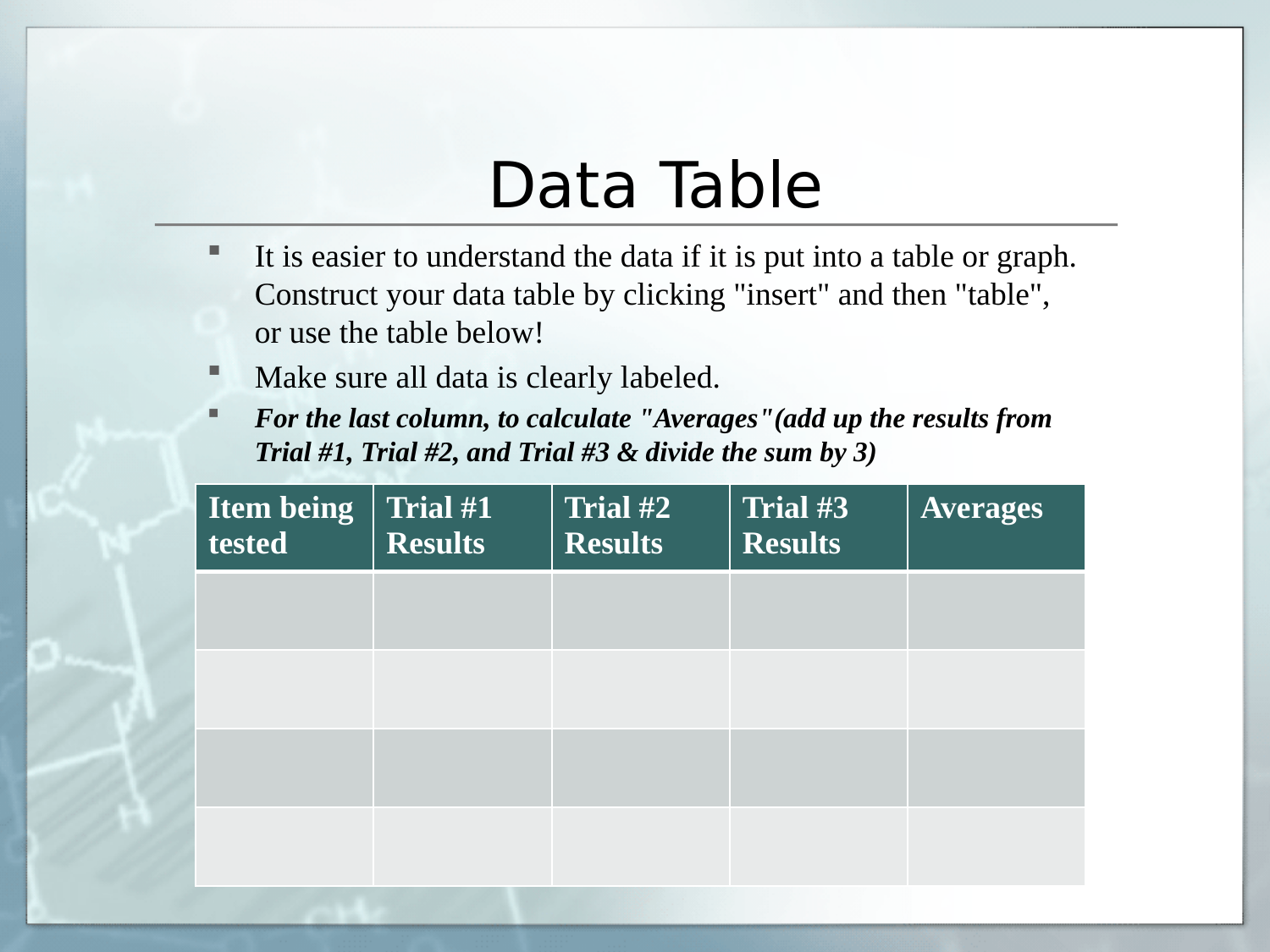

# Data Table
It is easier to understand the data if it is put into a table or graph. Construct your data table by clicking "insert" and then "table", or use the table below!
Make sure all data is clearly labeled.
For the last column, to calculate "Averages"(add up the results from Trial #1, Trial #2, and Trial #3 & divide the sum by 3)
| Item being tested | Trial #1 Results | Trial #2 Results | Trial #3 Results | Averages |
| --- | --- | --- | --- | --- |
|  |  |  |  |  |
|  |  |  |  |  |
|  |  |  |  |  |
|  |  |  |  |  |